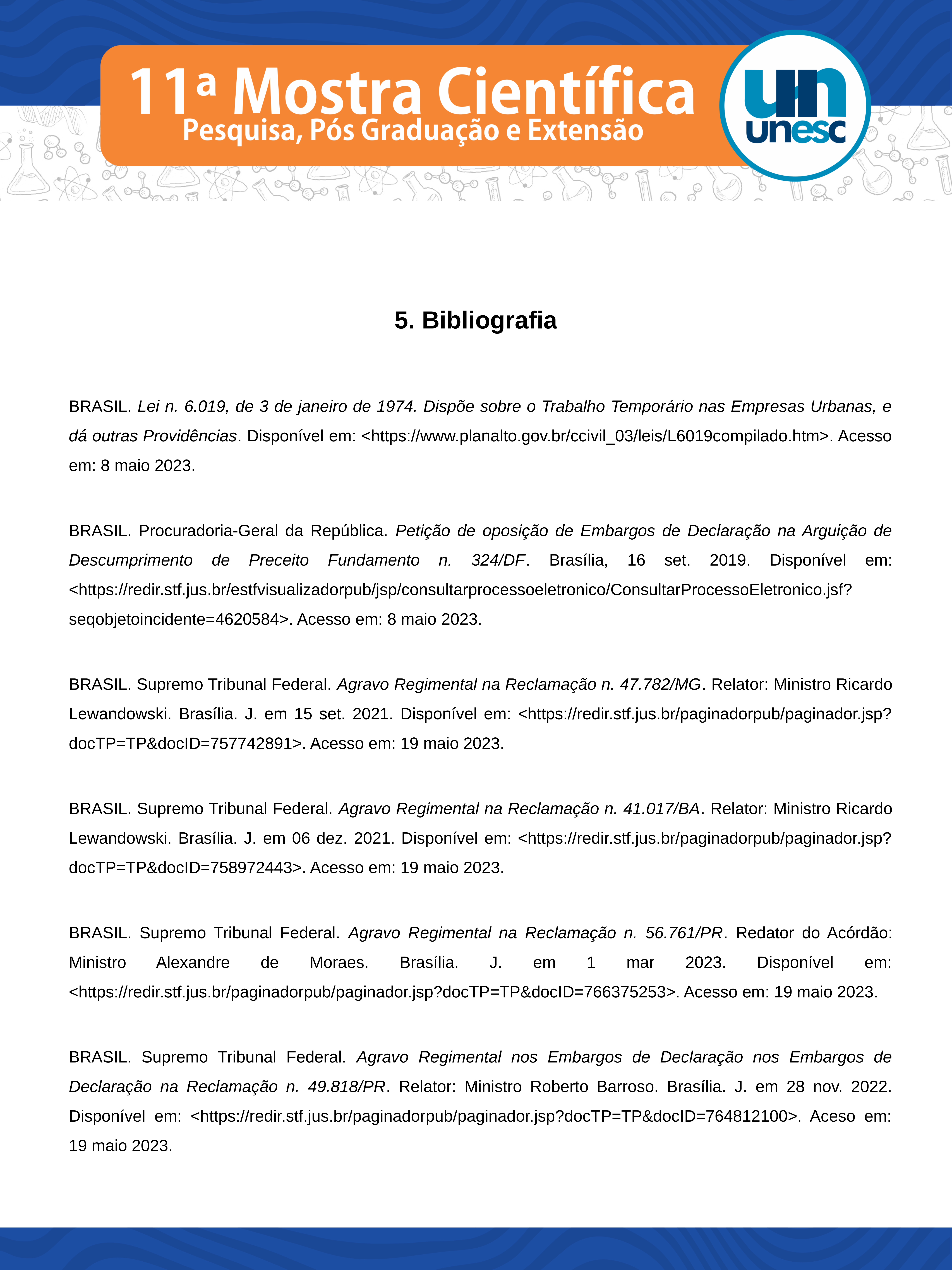

5. Bibliografia
BRASIL. Lei n. 6.019, de 3 de janeiro de 1974. Dispõe sobre o Trabalho Temporário nas Empresas Urbanas, e dá outras Providências. Disponível em: <https://www.planalto.gov.br/ccivil_03/leis/L6019compilado.htm>. Acesso em: 8 maio 2023.

BRASIL. Procuradoria-Geral da República. Petição de oposição de Embargos de Declaração na Arguição de Descumprimento de Preceito Fundamento n. 324/DF. Brasília, 16 set. 2019. Disponível em: <https://redir.stf.jus.br/estfvisualizadorpub/jsp/consultarprocessoeletronico/ConsultarProcessoEletronico.jsf?seqobjetoincidente=4620584>. Acesso em: 8 maio 2023.

BRASIL. Supremo Tribunal Federal. Agravo Regimental na Reclamação n. 47.782/MG. Relator: Ministro Ricardo Lewandowski. Brasília. J. em 15 set. 2021. Disponível em: <https://redir.stf.jus.br/paginadorpub/paginador.jsp?docTP=TP&docID=757742891>. Acesso em: 19 maio 2023.

BRASIL. Supremo Tribunal Federal. Agravo Regimental na Reclamação n. 41.017/BA. Relator: Ministro Ricardo Lewandowski. Brasília. J. em 06 dez. 2021. Disponível em: <https://redir.stf.jus.br/paginadorpub/paginador.jsp?docTP=TP&docID=758972443>. Acesso em: 19 maio 2023.

BRASIL. Supremo Tribunal Federal. Agravo Regimental na Reclamação n. 56.761/PR. Redator do Acórdão: Ministro Alexandre de Moraes. Brasília. J. em 1 mar 2023. Disponível em: <https://redir.stf.jus.br/paginadorpub/paginador.jsp?docTP=TP&docID=766375253>. Acesso em: 19 maio 2023.

BRASIL. Supremo Tribunal Federal. Agravo Regimental nos Embargos de Declaração nos Embargos de Declaração na Reclamação n. 49.818/PR. Relator: Ministro Roberto Barroso. Brasília. J. em 28 nov. 2022. Disponível em: <https://redir.stf.jus.br/paginadorpub/paginador.jsp?docTP=TP&docID=764812100>. Aceso em: 19 maio 2023.